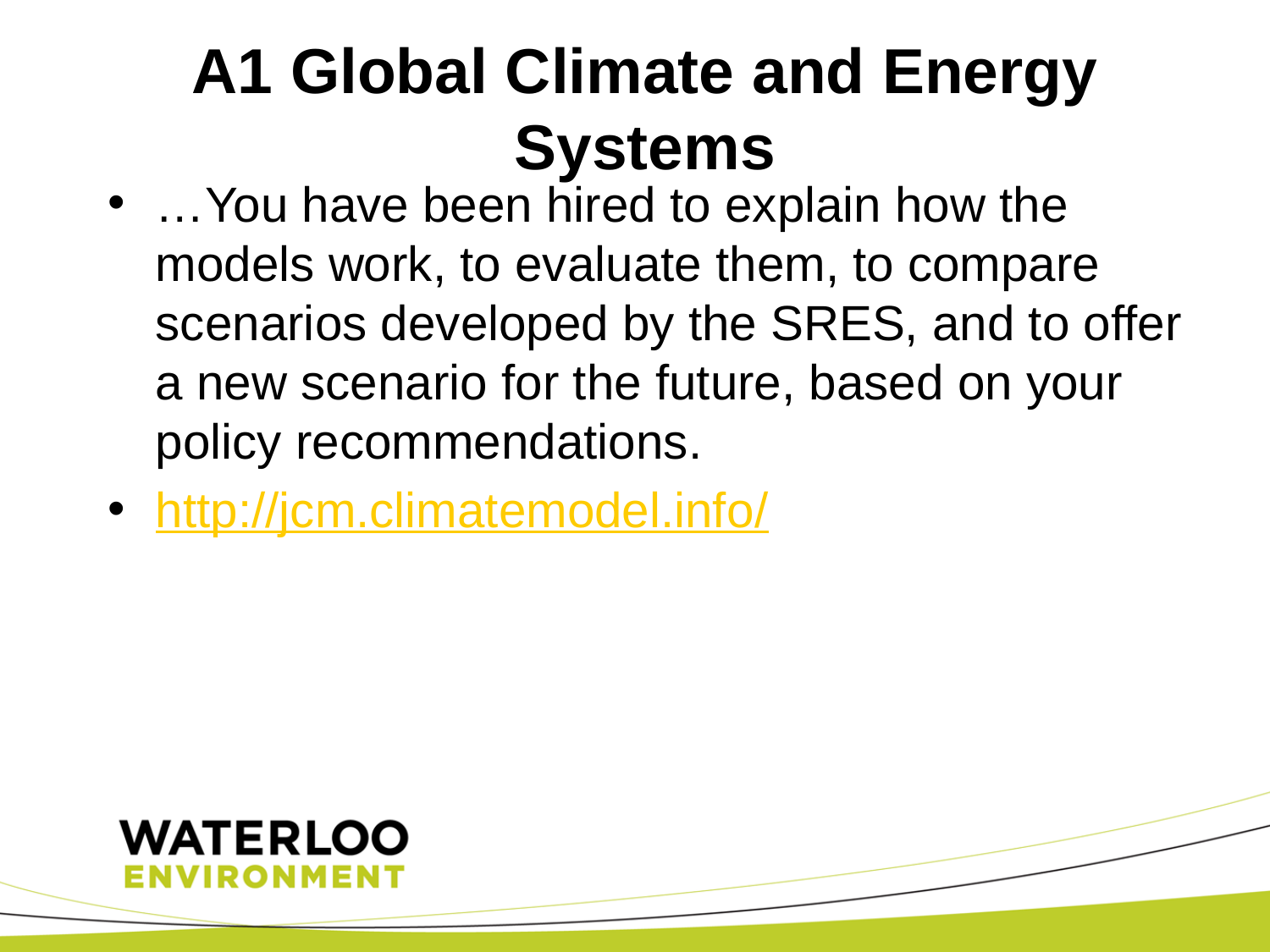

# A1 Global Climate and Energy Systems
…You have been hired to explain how the models work, to evaluate them, to compare scenarios developed by the SRES, and to offer a new scenario for the future, based on your policy recommendations.
http://jcm.climatemodel.info/